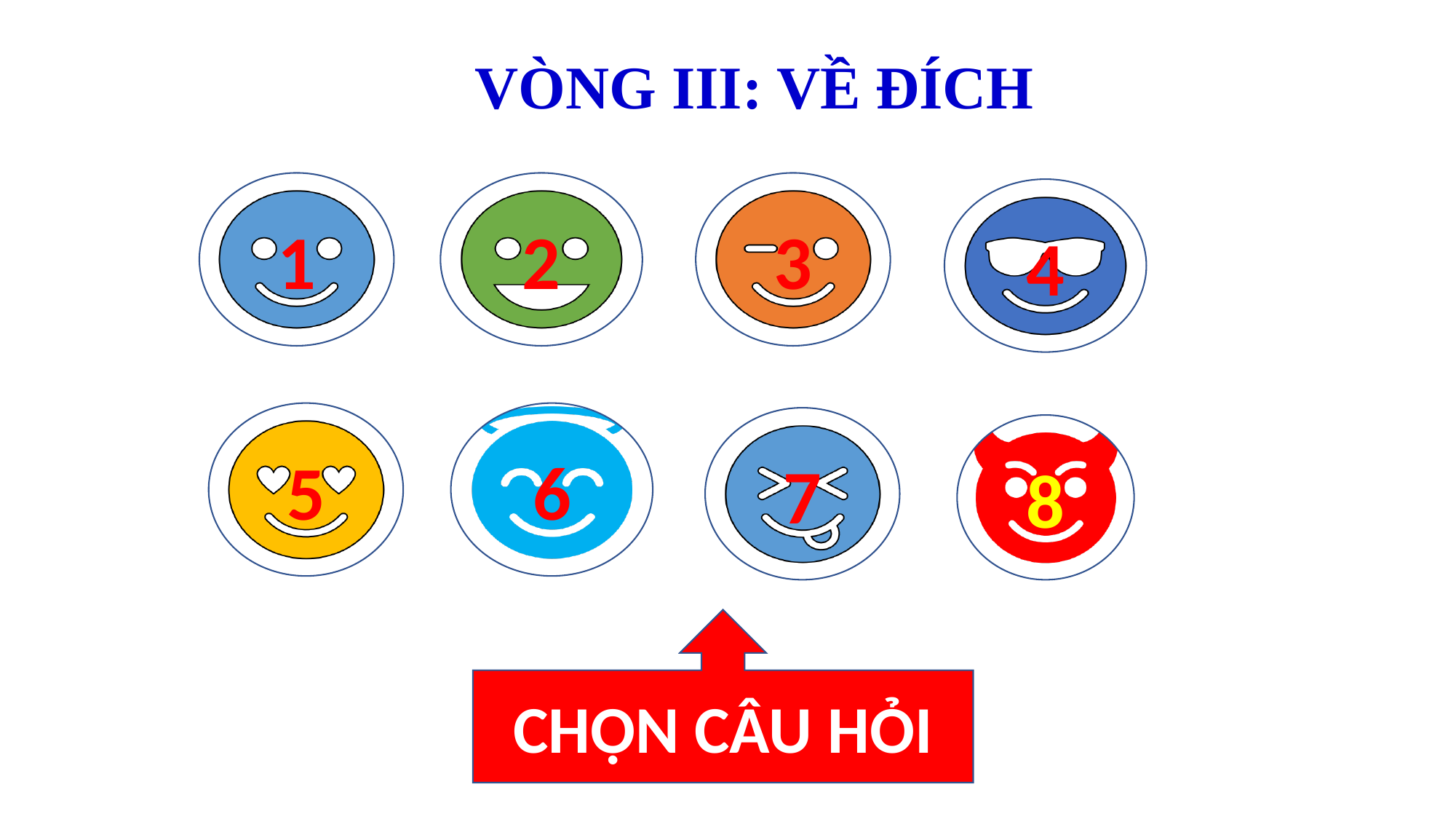

VÒNG III: VỀ ĐÍCH
1
2
3
4
5
6
7
8
CHỌN CÂU HỎI